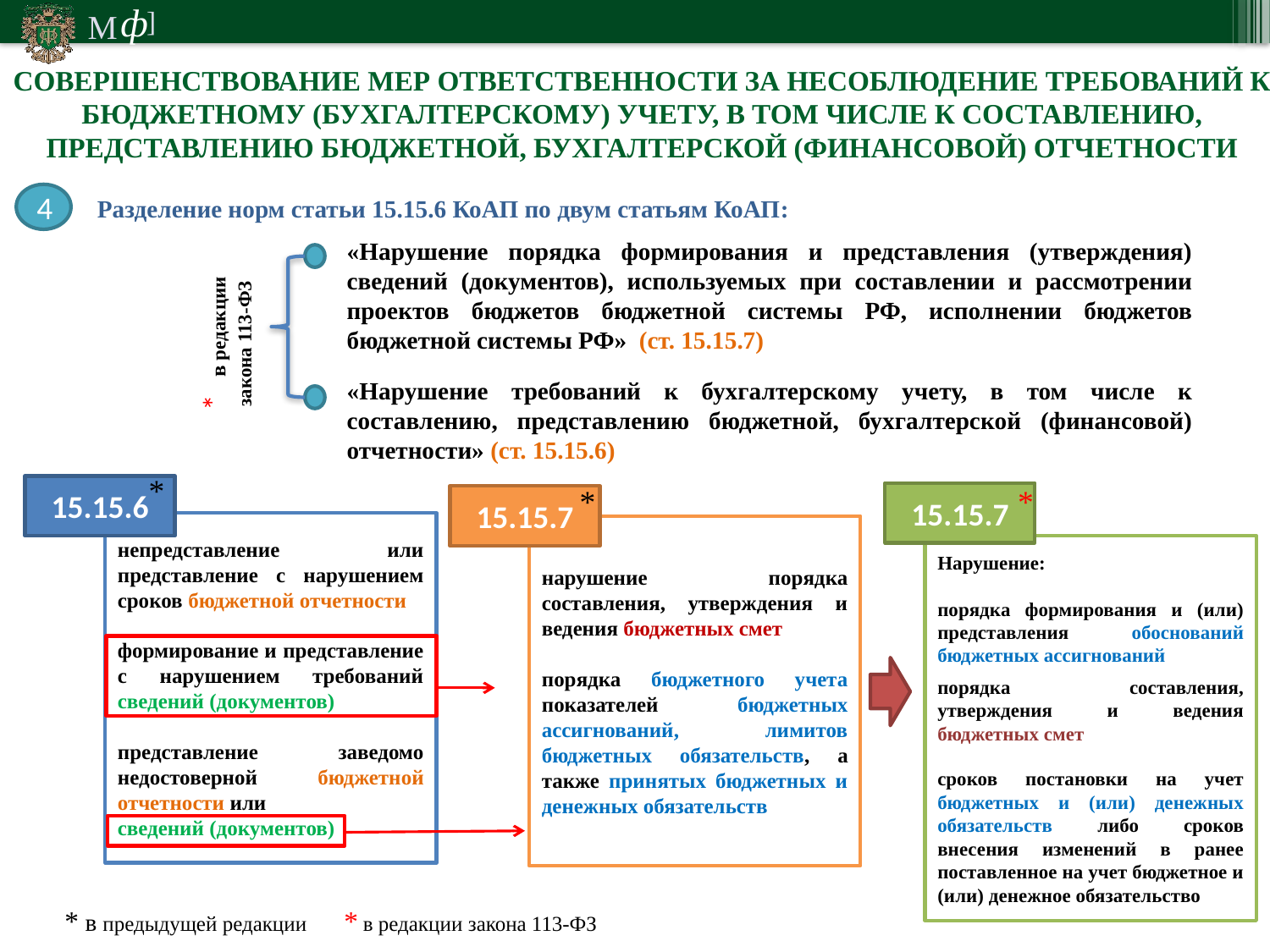

СОВЕРШЕНСТВОВАНИЕ МЕР ОТВЕТСТВЕННОСТИ ЗА НЕСОБЛЮДЕНИЕ ТРЕБОВАНИЙ К БЮДЖЕТНОМУ (БУХГАЛТЕРСКОМУ) УЧЕТУ, В ТОМ ЧИСЛЕ К СОСТАВЛЕНИЮ, ПРЕДСТАВЛЕНИЮ БЮДЖЕТНОЙ, БУХГАЛТЕРСКОЙ (ФИНАНСОВОЙ) ОТЧЕТНОСТИ
4
Разделение норм статьи 15.15.6 КоАП по двум статьям КоАП:
«Нарушение порядка формирования и представления (утверждения) сведений (документов), используемых при составлении и рассмотрении проектов бюджетов бюджетной системы РФ, исполнении бюджетов бюджетной системы РФ»  (ст. 15.15.7)

«Нарушение требований к бухгалтерскому учету, в том числе к составлению, представлению бюджетной, бухгалтерской (финансовой) отчетности» (ст. 15.15.6)

*   в редакции закона 113-ФЗ

*
*
*
15.15.6
15.15.7
15.15.7
непредставление или представление с нарушением сроков бюджетной отчетности

формирование и представление с нарушением требований сведений (документов)

представление заведомо недостоверной бюджетной отчетности или
сведений (документов)
нарушение порядка составления, утверждения и ведения бюджетных смет

порядка бюджетного учета показателей бюджетных ассигнований, лимитов бюджетных обязательств, а также принятых бюджетных и денежных обязательств
Нарушение:

порядка формирования и (или) представления обоснований бюджетных ассигнований

порядка составления, утверждения и ведения бюджетных смет

сроков постановки на учет бюджетных и (или) денежных обязательств либо сроков внесения изменений в ранее поставленное на учет бюджетное и (или) денежное обязательство

* в предыдущей редакции       * в редакции закона 113-ФЗ